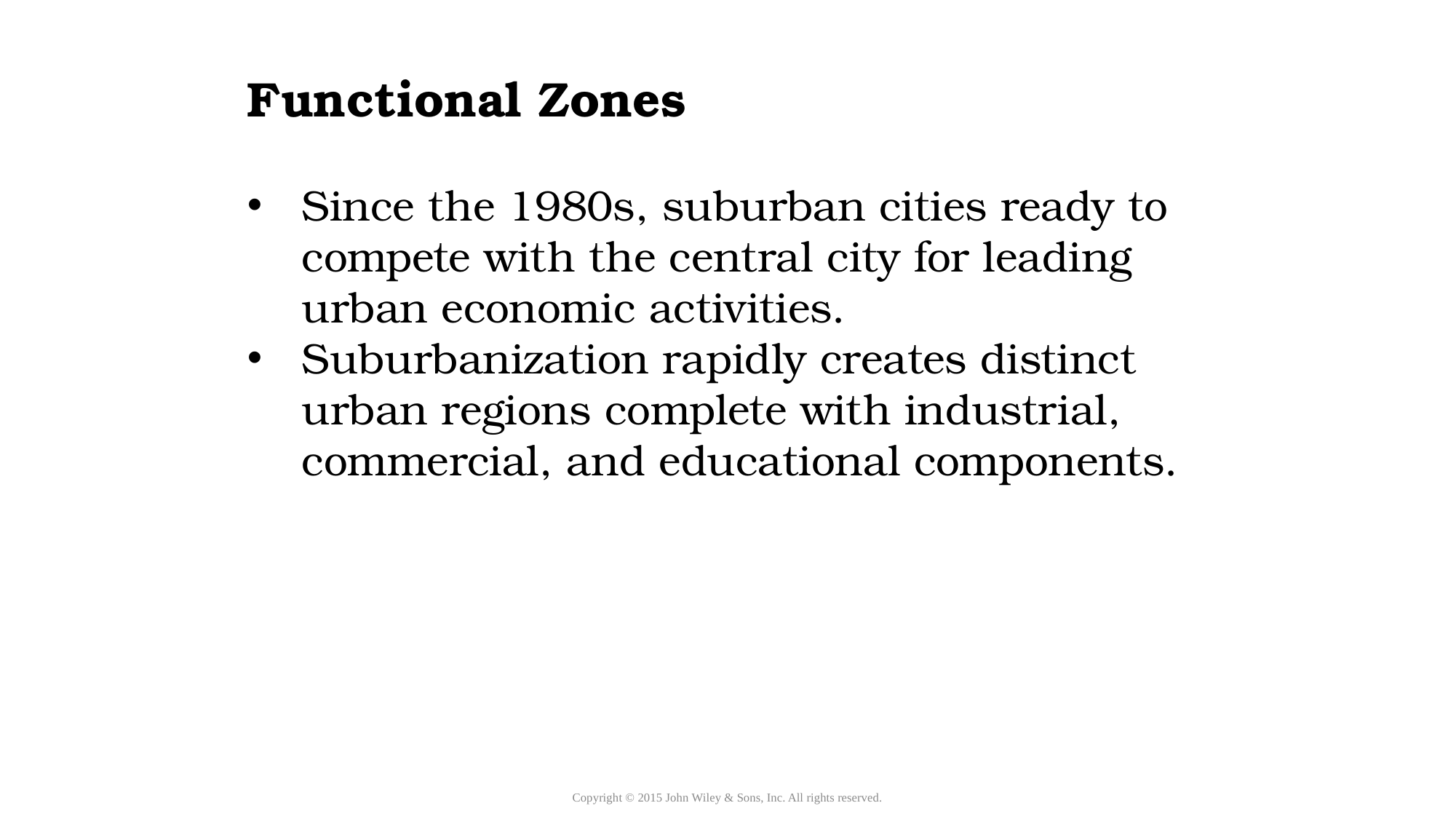

# Functional Zones
Since the 1980s, suburban cities ready to compete with the central city for leading urban economic activities.
Suburbanization rapidly creates distinct urban regions complete with industrial, commercial, and educational components.

Copyright © 2015 John Wiley & Sons, Inc. All rights reserved.